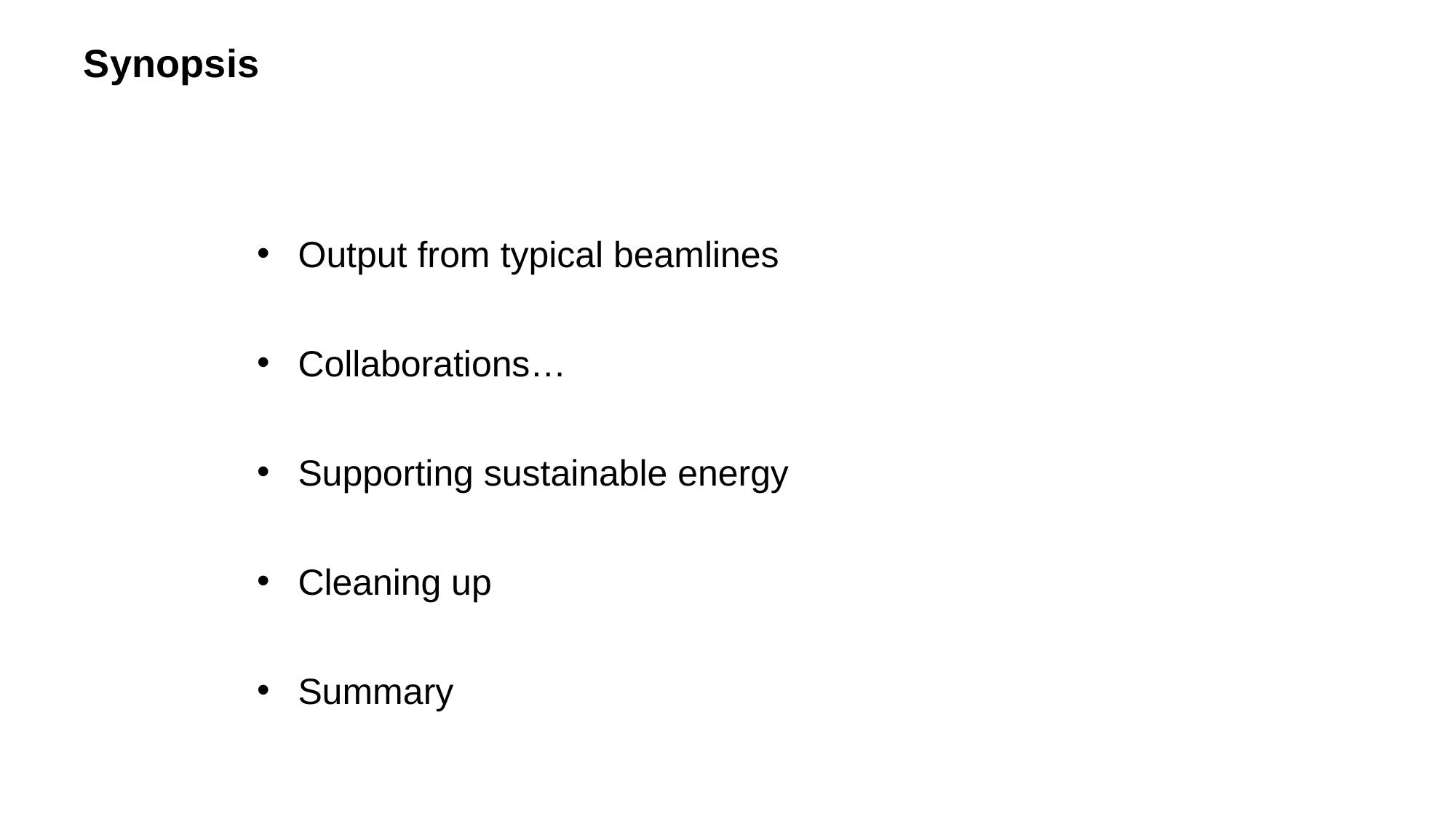

# Synopsis
Output from typical beamlines
Collaborations…
Supporting sustainable energy
Cleaning up
Summary